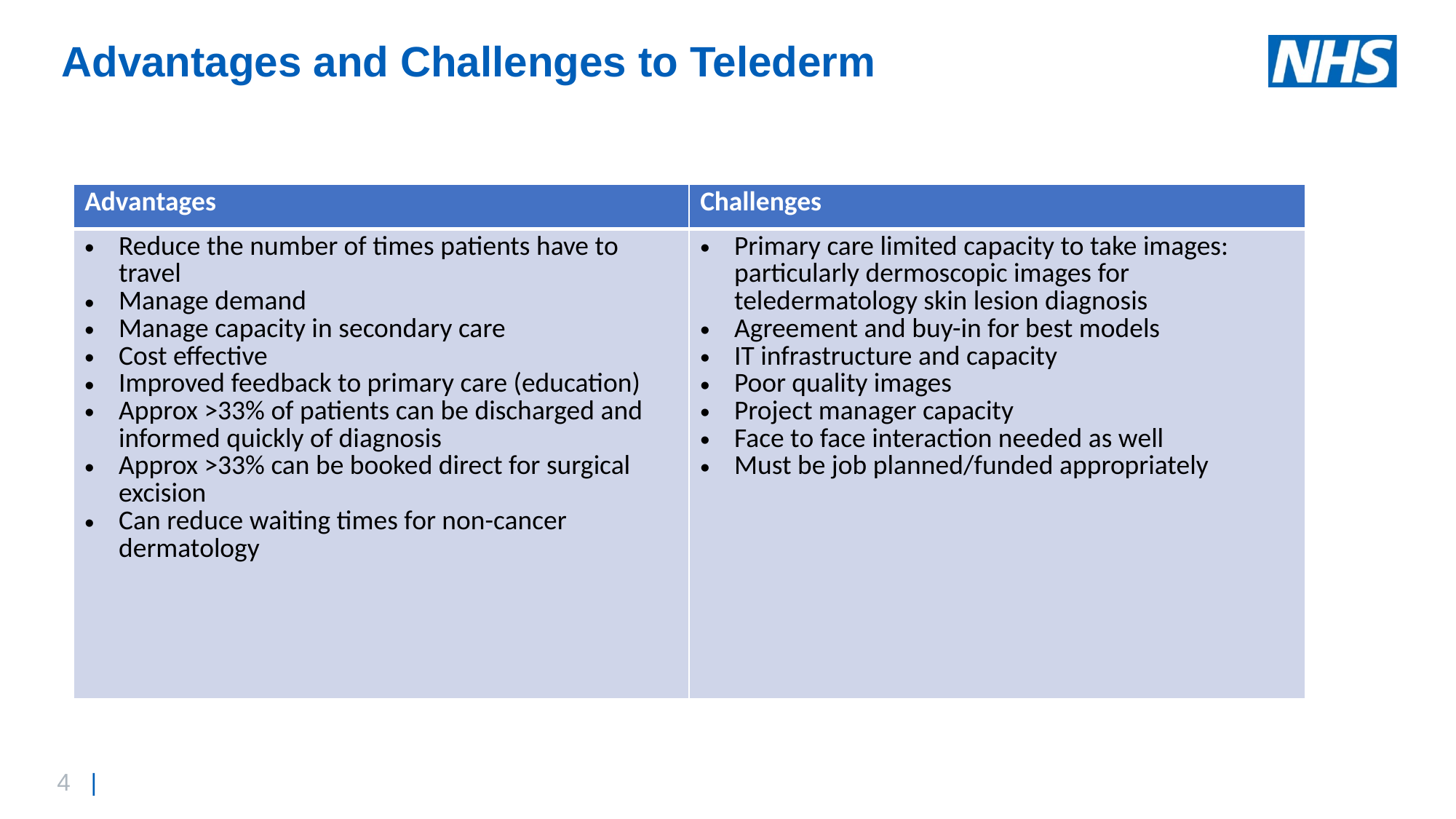

# Advantages and Challenges to Telederm
| Advantages | Challenges |
| --- | --- |
| Reduce the number of times patients have to travel Manage demand Manage capacity in secondary care Cost effective Improved feedback to primary care (education) Approx >33% of patients can be discharged and informed quickly of diagnosis Approx >33% can be booked direct for surgical excision Can reduce waiting times for non-cancer dermatology | Primary care limited capacity to take images: particularly dermoscopic images for teledermatology skin lesion diagnosis Agreement and buy-in for best models IT infrastructure and capacity Poor quality images Project manager capacity Face to face interaction needed as well Must be job planned/funded appropriately |